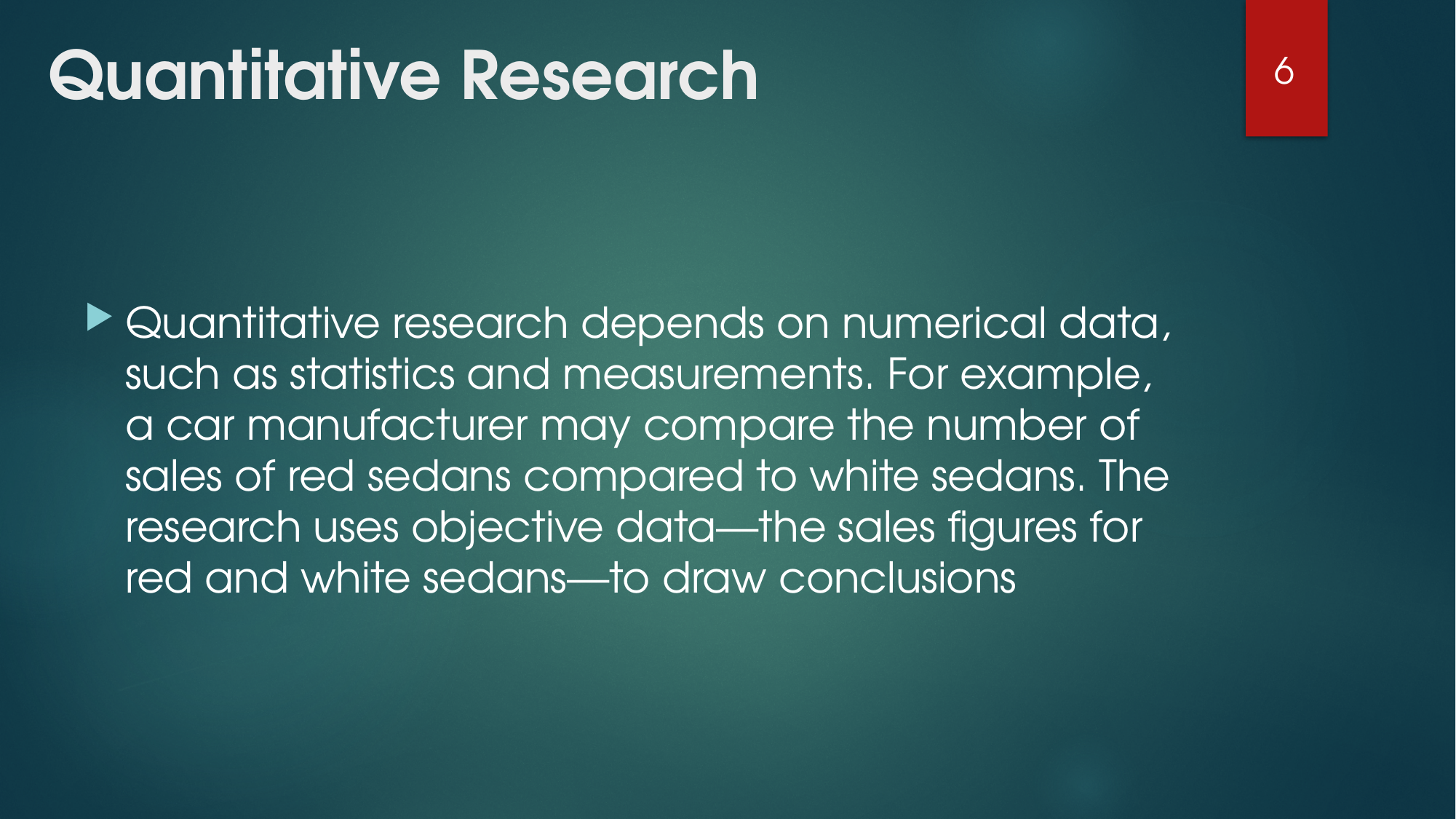

# Quantitative Research
6
Quantitative research depends on numerical data, such as statistics and measurements. For example, a car manufacturer may compare the number of sales of red sedans compared to white sedans. The research uses objective data—the sales figures for red and white sedans—to draw conclusions